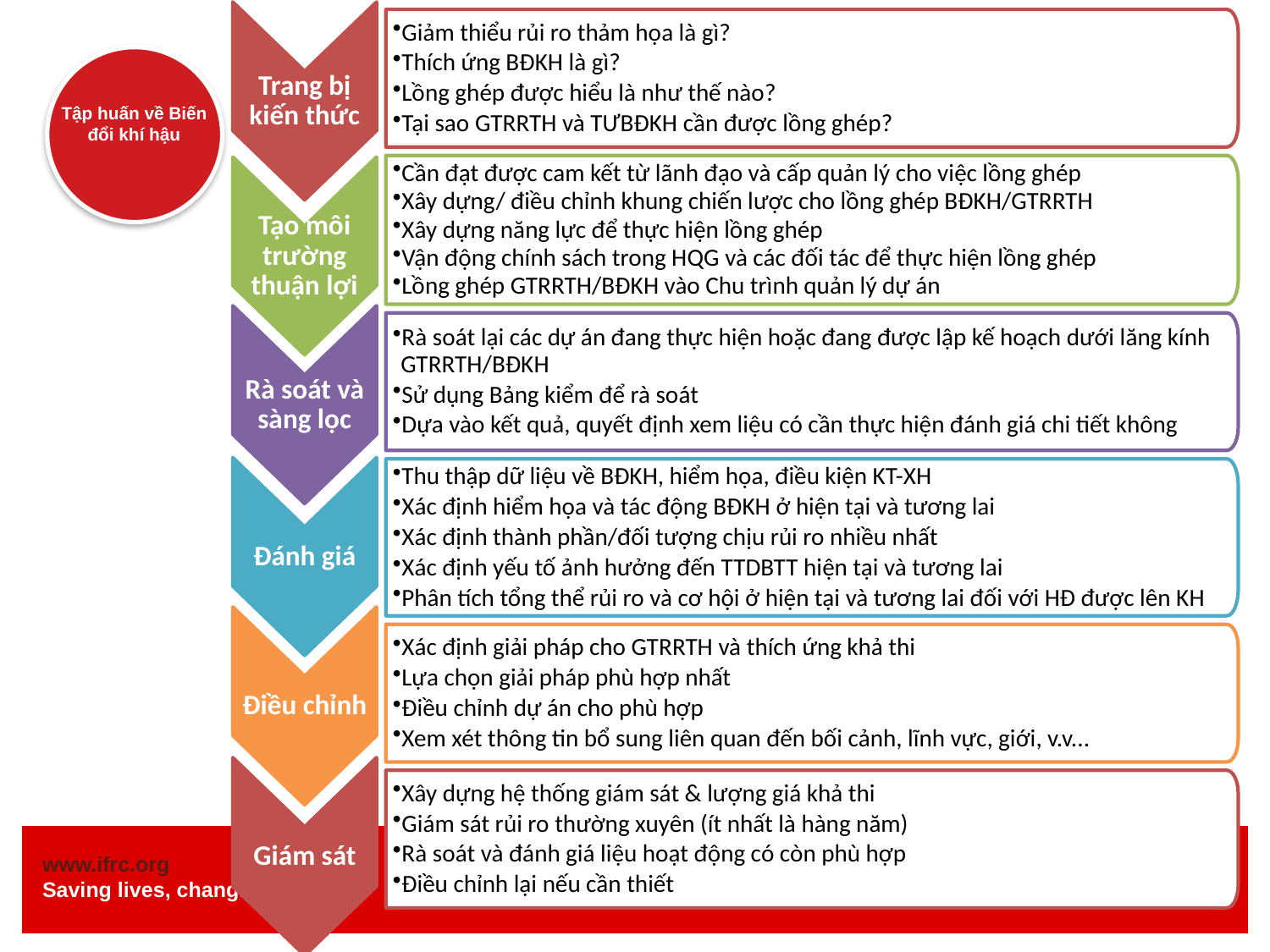

Trang bị kiến thức
Giảm thiểu rủi ro thảm họa là gì?
Thích ứng BĐKH là gì?
Lồng ghép được hiểu là như thế nào?
Tại sao GTRRTH và TƯBĐKH cần được lồng ghép?
Cần đạt được cam kết từ lãnh đạo và cấp quản lý cho việc lồng ghép
Xây dựng/ điều chỉnh khung chiến lược cho lồng ghép BĐKH/GTRRTH
Xây dựng năng lực để thực hiện lồng ghép
Vận động chính sách trong HQG và các đối tác để thực hiện lồng ghép
Lồng ghép GTRRTH/BĐKH vào Chu trình quản lý dự án
Tạo môi trường thuận lợi
Rà soát và sàng lọc
Rà soát lại các dự án đang thực hiện hoặc đang được lập kế hoạch dưới lăng kính GTRRTH/BĐKH
Sử dụng Bảng kiểm để rà soát
Dựa vào kết quả, quyết định xem liệu có cần thực hiện đánh giá chi tiết không
Đánh giá
Thu thập dữ liệu về BĐKH, hiểm họa, điều kiện KT-XH
Xác định hiểm họa và tác động BĐKH ở hiện tại và tương lai
Xác định thành phần/đối tượng chịu rủi ro nhiều nhất
Xác định yếu tố ảnh hưởng đến TTDBTT hiện tại và tương lai
Phân tích tổng thể rủi ro và cơ hội ở hiện tại và tương lai đối với HĐ được lên KH
Điều chỉnh
Xác định giải pháp cho GTRRTH và thích ứng khả thi
Lựa chọn giải pháp phù hợp nhất
Điều chỉnh dự án cho phù hợp
Xem xét thông tin bổ sung liên quan đến bối cảnh, lĩnh vực, giới, v.v...
Giám sát
Xây dựng hệ thống giám sát & lượng giá khả thi
Giám sát rủi ro thường xuyên (ít nhất là hàng năm)
Rà soát và đánh giá liệu hoạt động có còn phù hợp
Điều chỉnh lại nếu cần thiết